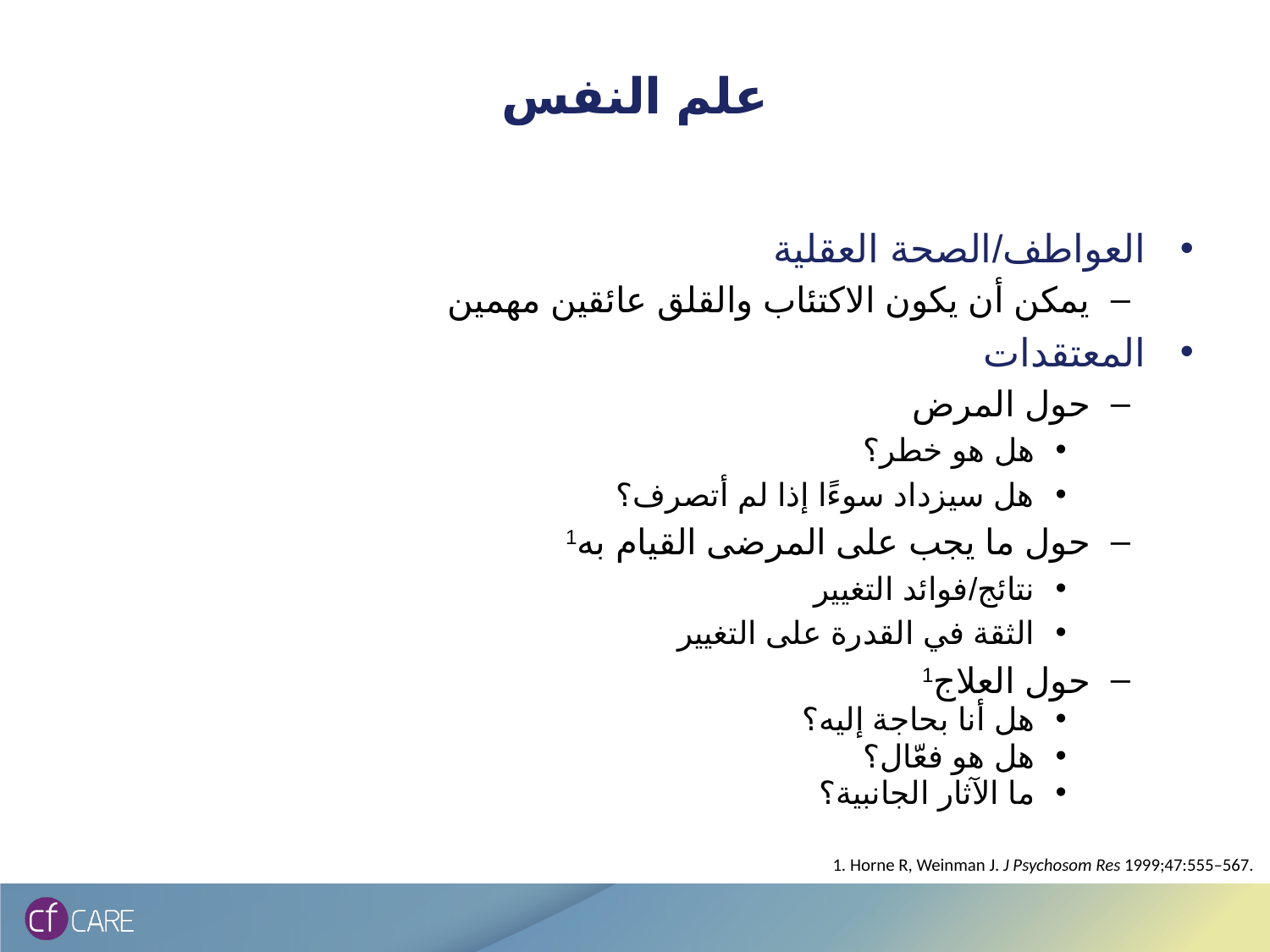

# علم النفس
العواطف/الصحة العقلية
يمكن أن يكون الاكتئاب والقلق عائقين مهمين
المعتقدات
حول المرض
هل هو خطر؟
هل سيزداد سوءًا إذا لم أتصرف؟
حول ما يجب على المرضى القيام به1
نتائج/فوائد التغيير
الثقة في القدرة على التغيير
حول العلاج1
هل أنا بحاجة إليه؟
هل هو فعّال؟
ما الآثار الجانبية؟
1. Horne R, Weinman J. J Psychosom Res 1999;47:555–567.